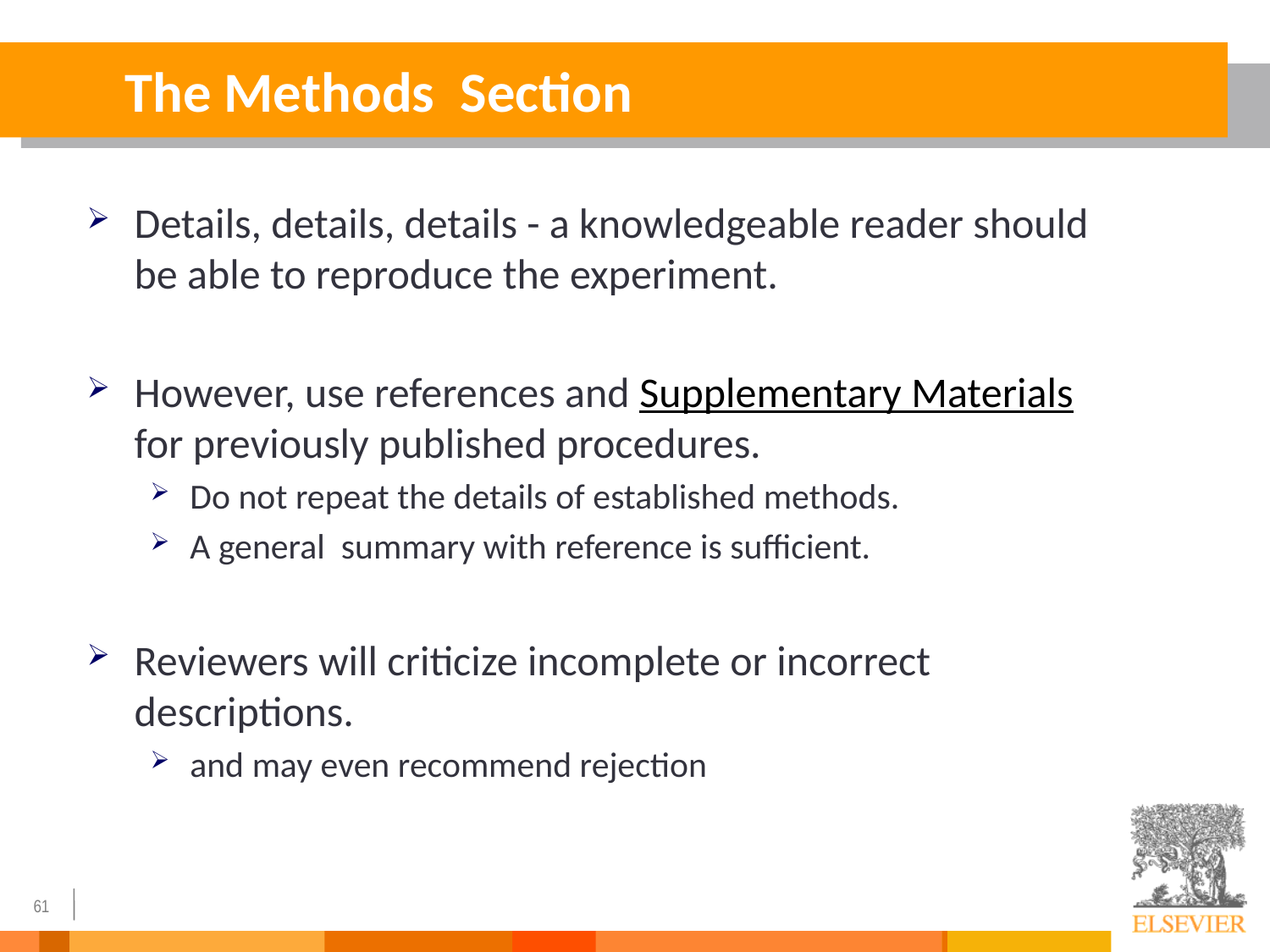

The Methods  Section
Details, details, details - a knowledgeable reader should be able to reproduce the experiment.

However, use references and Supplementary Materials for previously published procedures.
Do not repeat the details of established methods.
A general  summary with reference is sufficient.

Reviewers will criticize incomplete or incorrect descriptions.
and may even recommend rejection